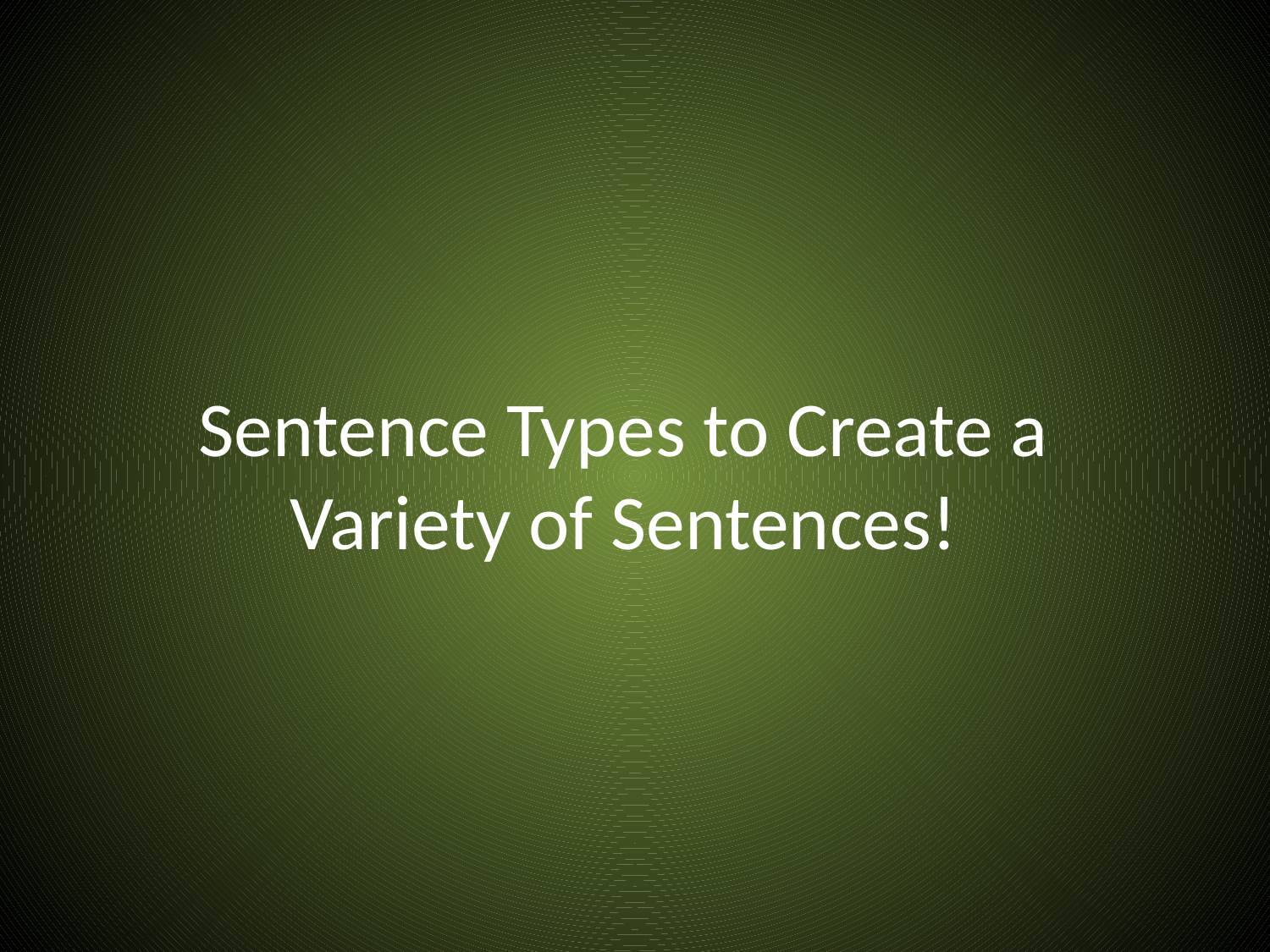

# Sentence Types to Create a Variety of Sentences!